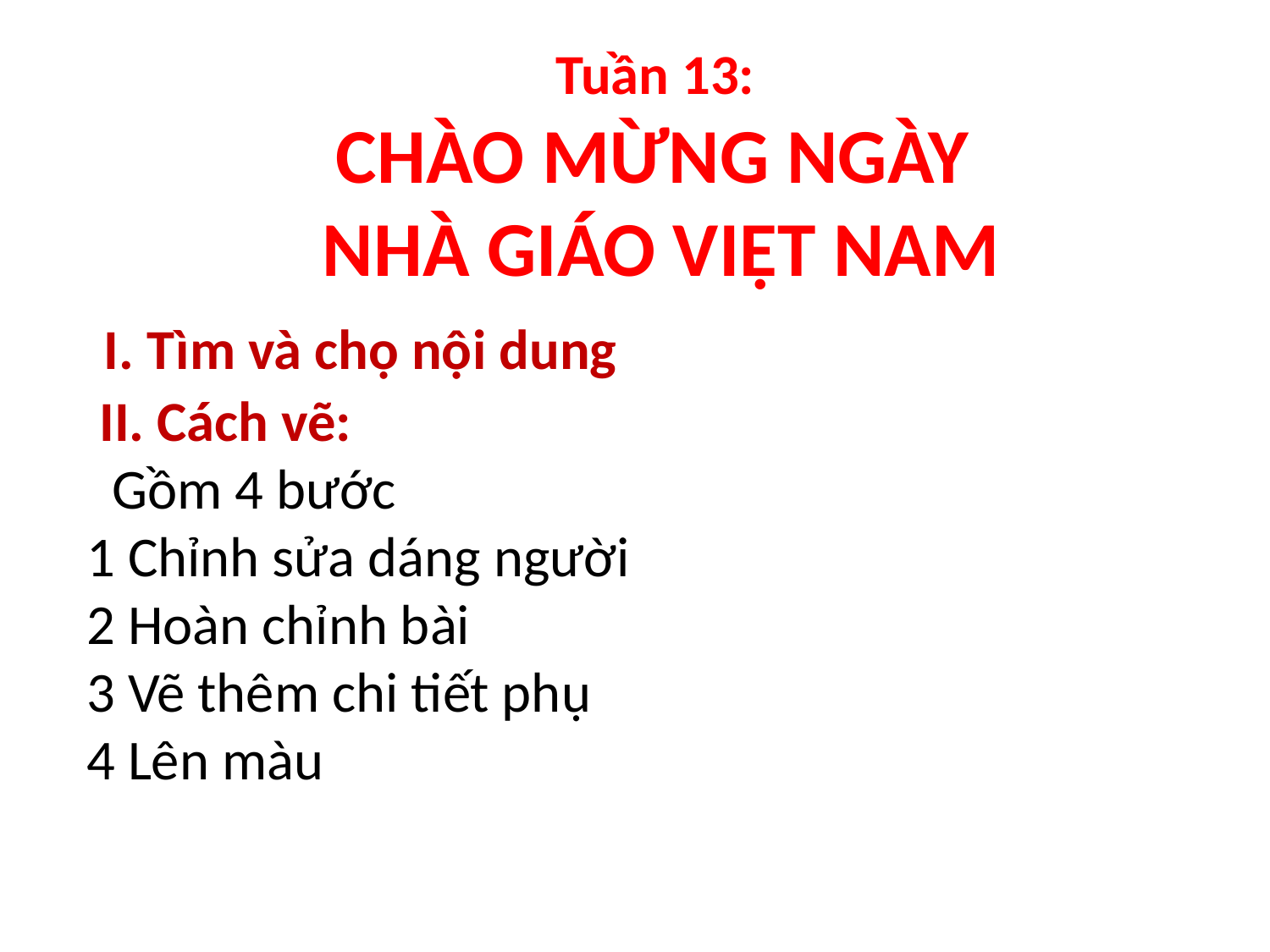

Tuần 13:
CHÀO MỪNG NGÀY
NHÀ GIÁO VIỆT NAM
 I. Tìm và chọ nội dung
 II. Cách vẽ:
  Gồm 4 bước
1 Chỉnh sửa dáng người
2 Hoàn chỉnh bài
3 Vẽ thêm chi tiết phụ
4 Lên màu